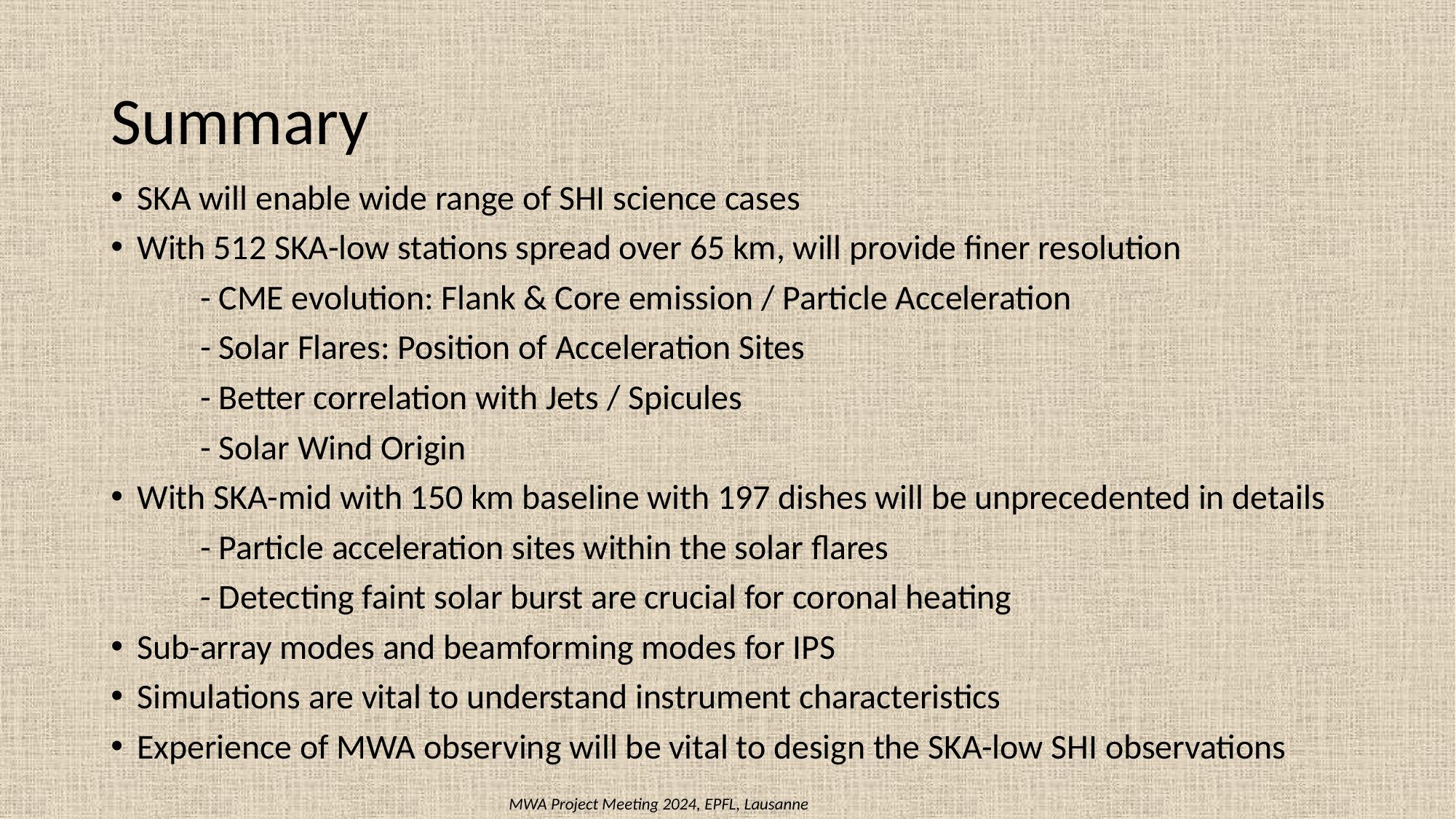

# Summary
SKA will enable wide range of SHI science cases
With 512 SKA-low stations spread over 65 km, will provide finer resolution
	- CME evolution: Flank & Core emission / Particle Acceleration
	- Solar Flares: Position of Acceleration Sites
	- Better correlation with Jets / Spicules
	- Solar Wind Origin
With SKA-mid with 150 km baseline with 197 dishes will be unprecedented in details
	- Particle acceleration sites within the solar flares
	- Detecting faint solar burst are crucial for coronal heating
Sub-array modes and beamforming modes for IPS
Simulations are vital to understand instrument characteristics
Experience of MWA observing will be vital to design the SKA-low SHI observations
MWA Project Meeting 2024, EPFL, Lausanne